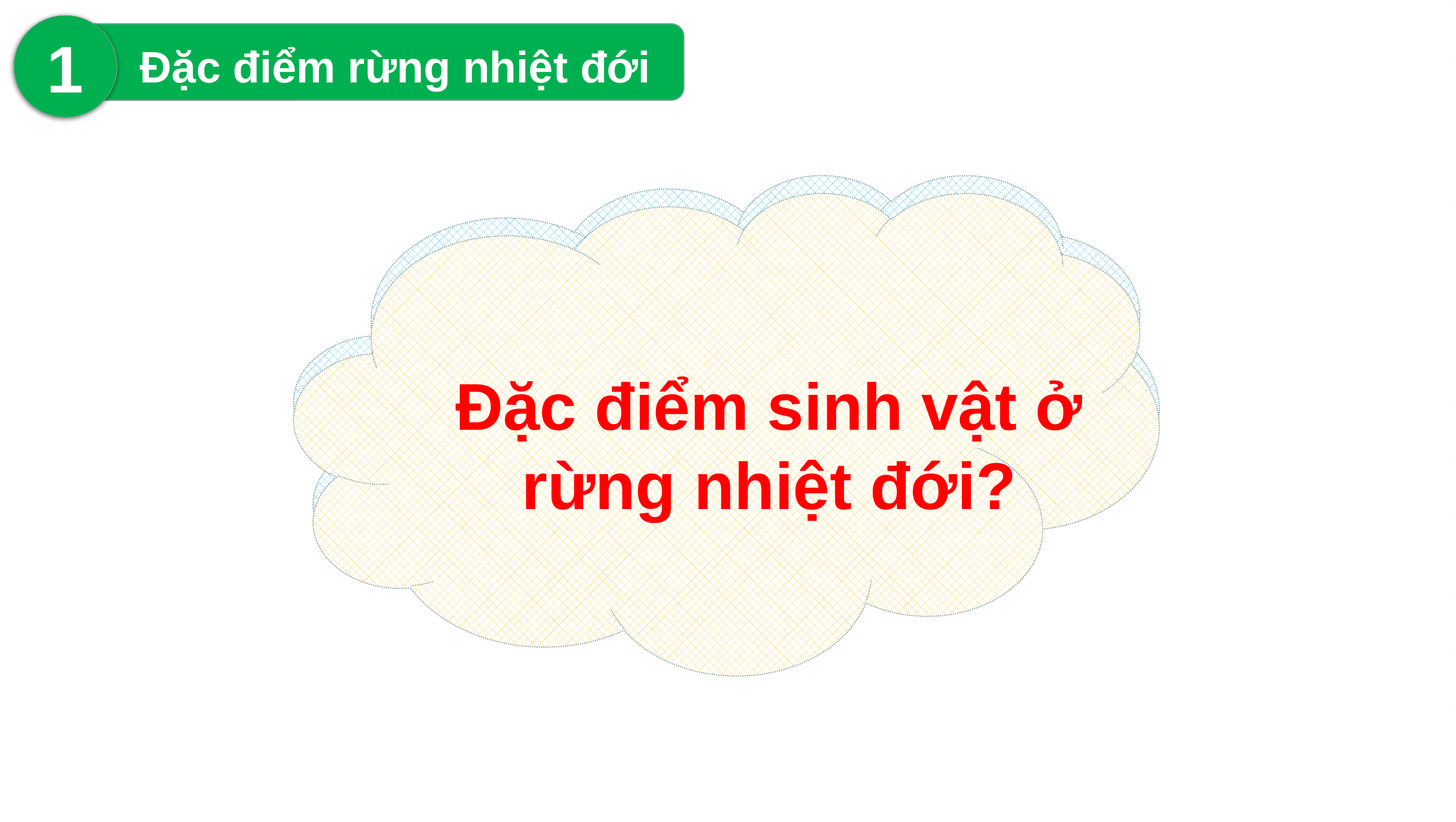

1

Đặc điểm rừng nhiệt đới

Nêu cấu trúc rừng nhiệt đới?
Đặc điểm sinh vật ở rừng nhiệt đới?